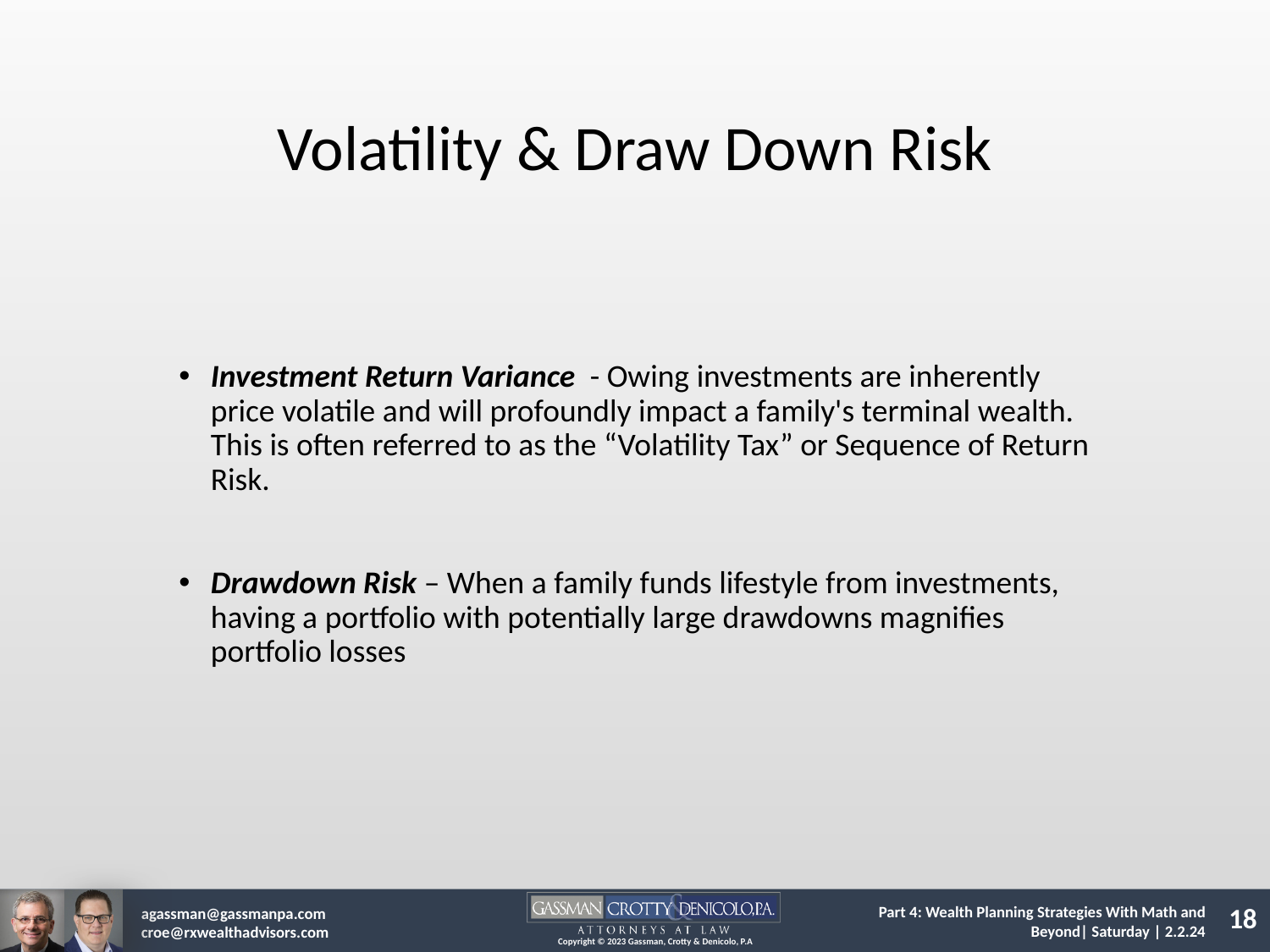

Volatility & Draw Down Risk

Investment Return Variance  - Owing investments are inherently price volatile and will profoundly impact a family's terminal wealth.   This is often referred to as the “Volatility Tax” or Sequence of Return Risk.

Drawdown Risk – When a family funds lifestyle from investments, having a portfolio with potentially large drawdowns magnifies portfolio losses